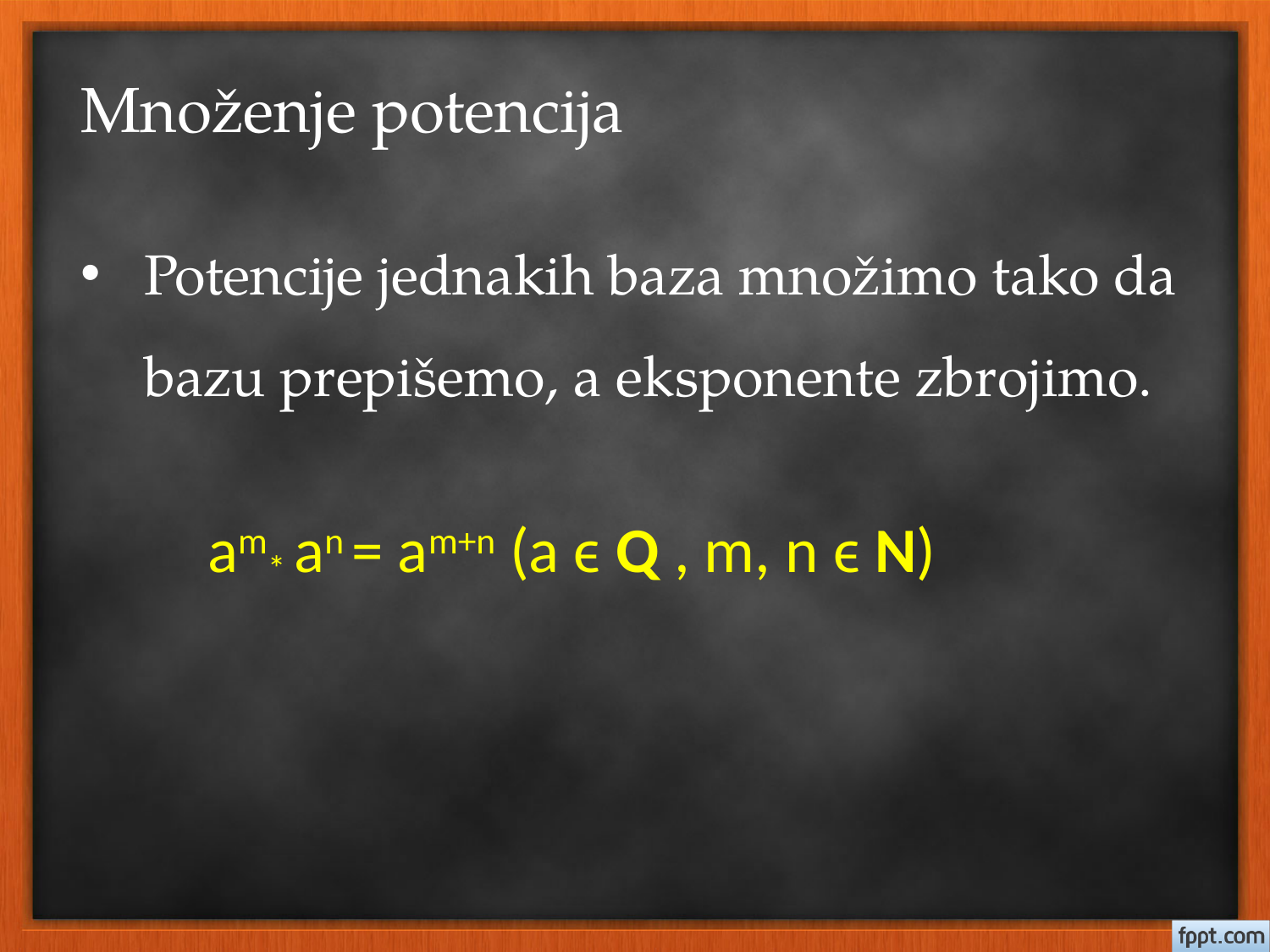

# Množenje potencija
Potencije jednakih baza množimo tako da bazu prepišemo, a eksponente zbrojimo.

	am* an = am+n (a ϵ Q , m, n ϵ N)